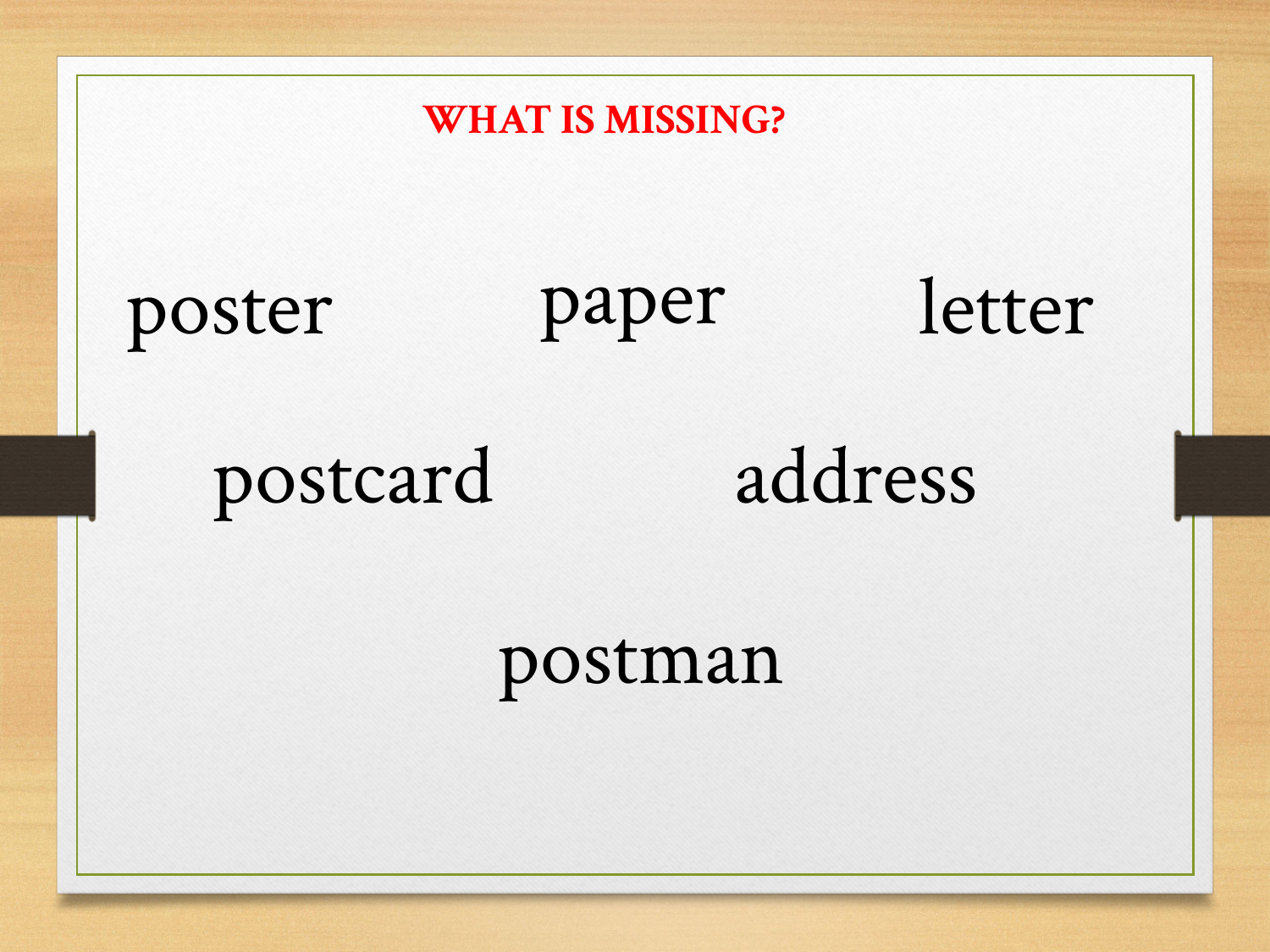

WHAT IS MISSING?
paper
poster
letter
postcard
address
postman